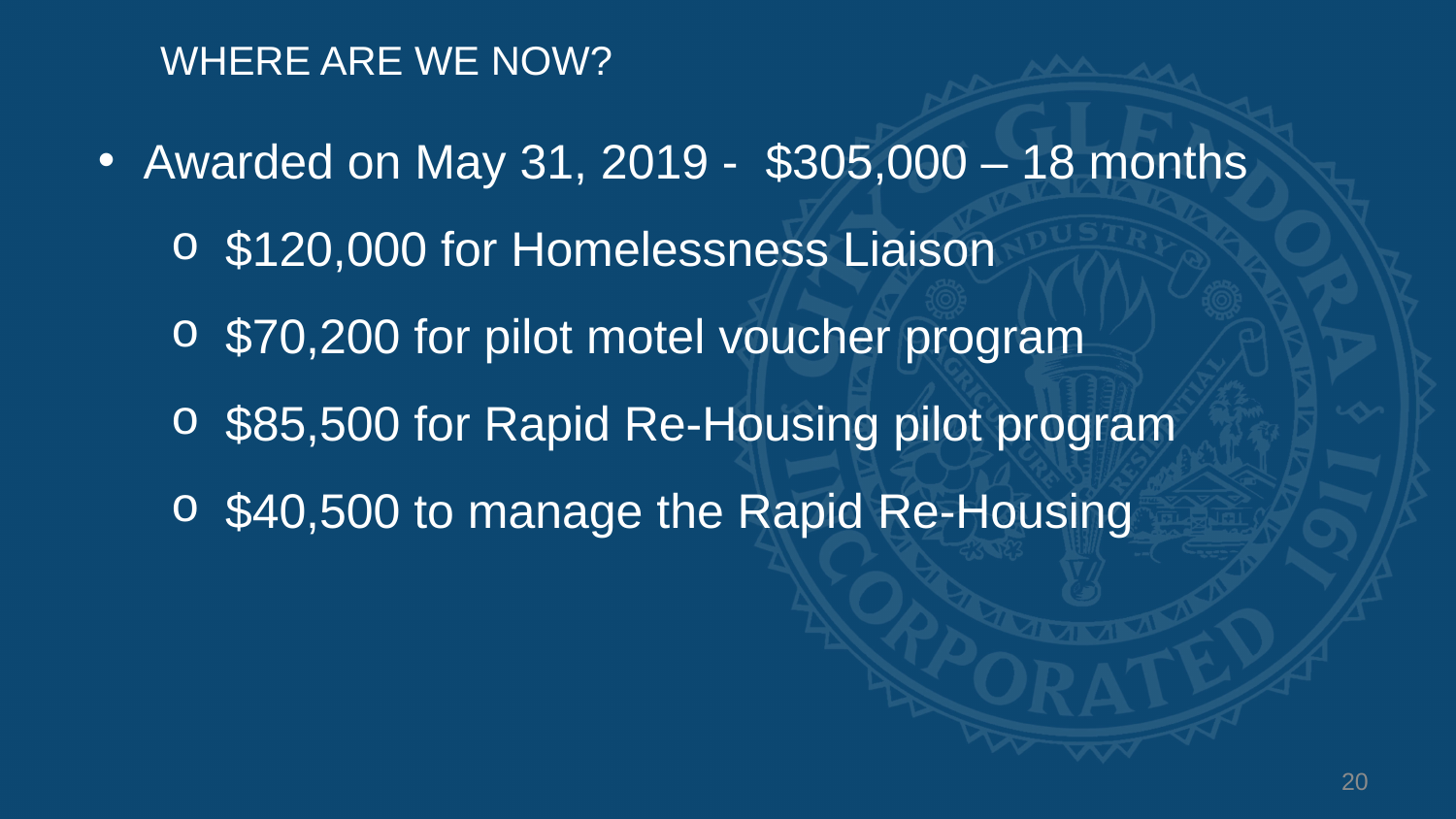

WHERE ARE WE NOW?
Awarded on May 31, 2019 -  $305,000 – 18 months
$120,000 for Homelessness Liaison
$70,200 for pilot motel voucher program
$85,500 for Rapid Re-Housing pilot program
$40,500 to manage the Rapid Re-Housing

20